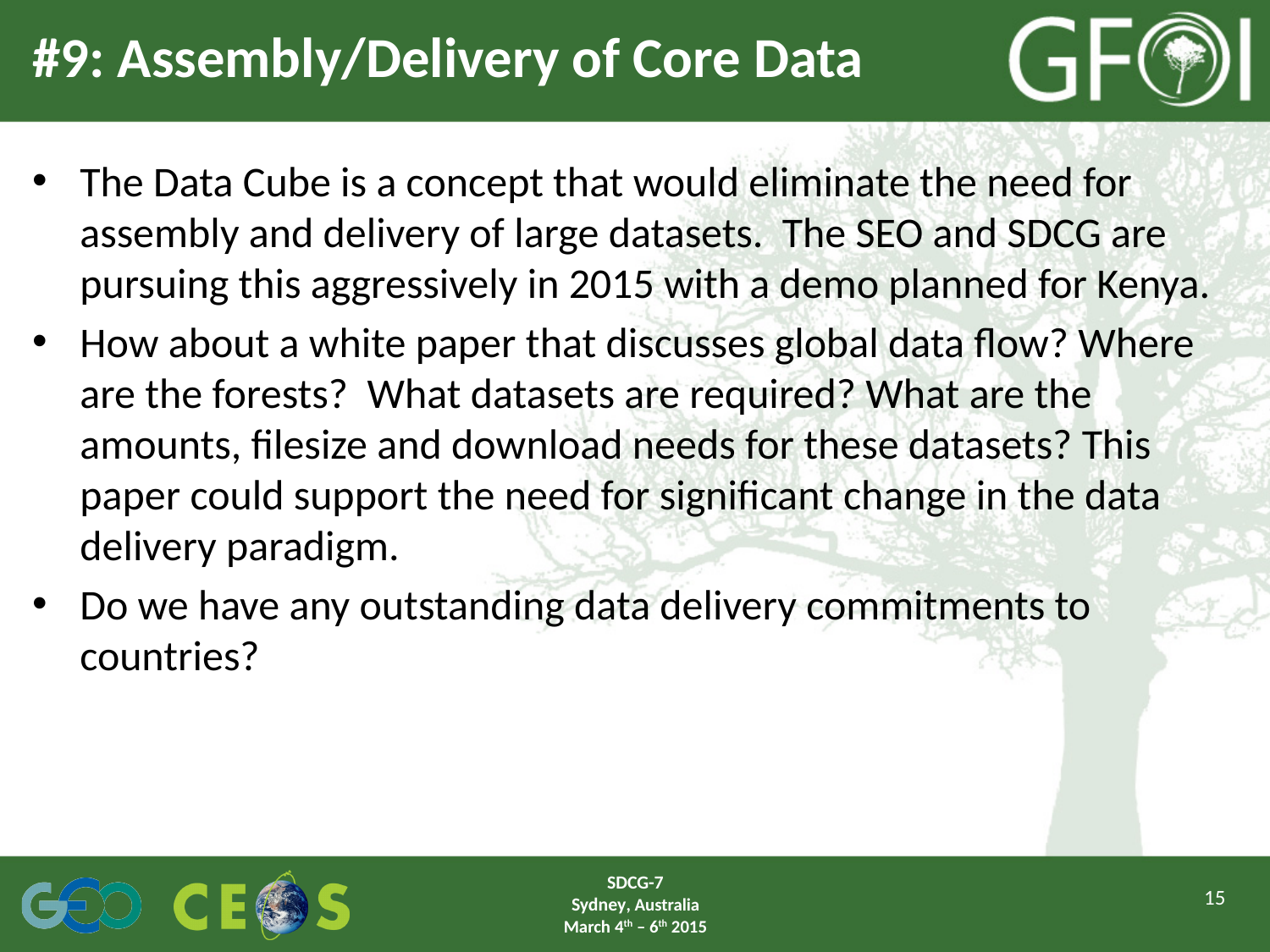

# #9: Assembly/Delivery of Core Data
The Data Cube is a concept that would eliminate the need for assembly and delivery of large datasets.  The SEO and SDCG are pursuing this aggressively in 2015 with a demo planned for Kenya.
How about a white paper that discusses global data flow? Where are the forests?  What datasets are required? What are the amounts, filesize and download needs for these datasets? This paper could support the need for significant change in the data delivery paradigm.
Do we have any outstanding data delivery commitments to countries?
SDCG-7
Sydney, Australia
March 4th – 6th 2015

15